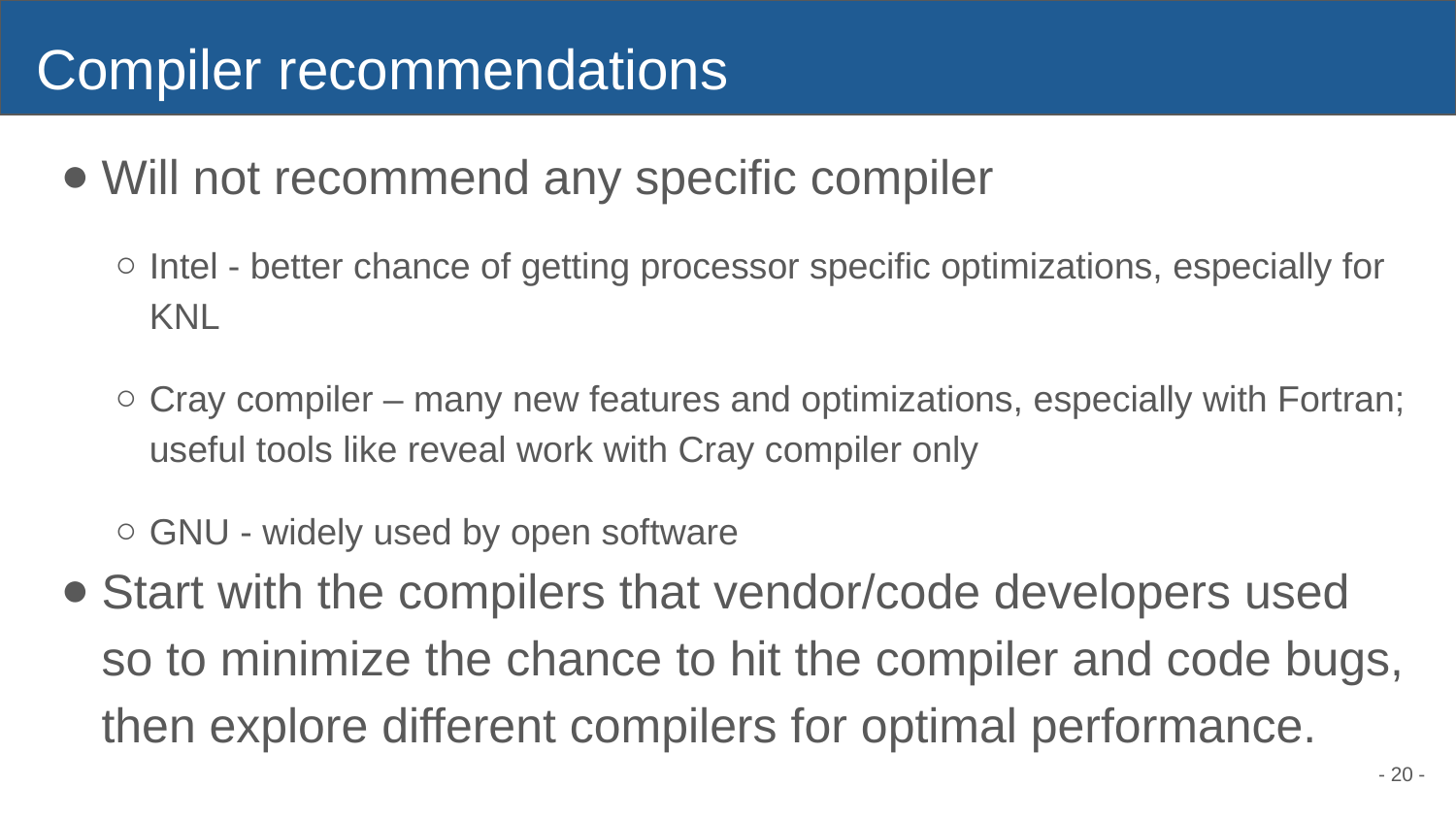

# Compiler recommendations
Will not recommend any specific compiler
Intel - better chance of getting processor specific optimizations, especially for KNL
Cray compiler – many new features and optimizations, especially with Fortran; useful tools like reveal work with Cray compiler only
GNU - widely used by open software
Start with the compilers that vendor/code developers used so to minimize the chance to hit the compiler and code bugs, then explore different compilers for optimal performance.
- 20 -